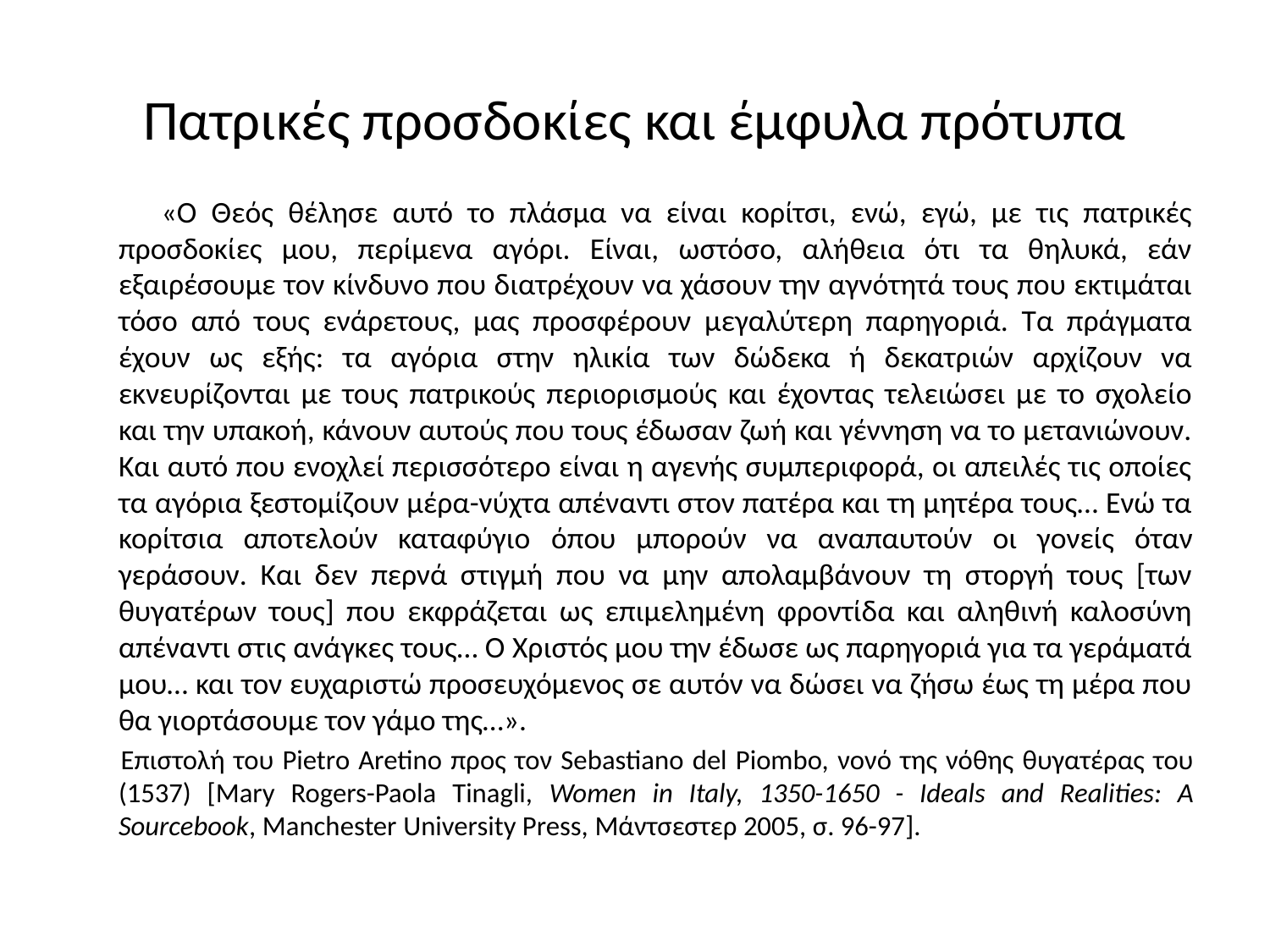

# Πατρικές προσδοκίες και έμφυλα πρότυπα
      «Ο Θεός θέλησε αυτό το πλάσμα να είναι κορίτσι, ενώ, εγώ, με τις πατρικές προσδοκίες μου, περίμενα αγόρι. Είναι, ωστόσο, αλήθεια ότι τα θηλυκά, εάν εξαιρέσουμε τον κίνδυνο που διατρέχουν να χάσουν την αγνότητά τους που εκτιμάται τόσο από τους ενάρετους, μας προσφέρουν μεγαλύτερη παρηγοριά. Τα πράγματα έχουν ως εξής: τα αγόρια στην ηλικία των δώδεκα ή δεκατριών αρχίζουν να εκνευρίζονται με τους πατρικούς περιορισμούς και έχοντας τελειώσει με το σχολείο και την υπακοή, κάνουν αυτούς που τους έδωσαν ζωή και γέννηση να το μετανιώνουν. Και αυτό που ενοχλεί περισσότερο είναι η αγενής συμπεριφορά, οι απειλές τις οποίες τα αγόρια ξεστομίζουν μέρα-νύχτα απέναντι στον πατέρα και τη μητέρα τους… Ενώ τα κορίτσια αποτελούν καταφύγιο όπου μπορούν να αναπαυτούν οι γονείς όταν γεράσουν. Και δεν περνά στιγμή που να μην απολαμβάνουν τη στοργή τους [των θυγατέρων τους] που εκφράζεται ως επιμελημένη φροντίδα και αληθινή καλοσύνη απέναντι στις ανάγκες τους… Ο Χριστός μου την έδωσε ως παρηγοριά για τα γεράματά μου… και τον ευχαριστώ προσευχόμενος σε αυτόν να δώσει να ζήσω έως τη μέρα που θα γιορτάσουμε τον γάμο της…».
 	Επιστολή του Pietro Aretino προς τον Sebastiano del Piombo, νονό της νόθης θυγατέρας του (1537) [Mary Rogers-Paola Tinagli, Women in Italy, 1350-1650 - Ideals and Realities: A Sourcebook, Manchester University Press, Μάντσεστερ 2005, σ. 96-97].